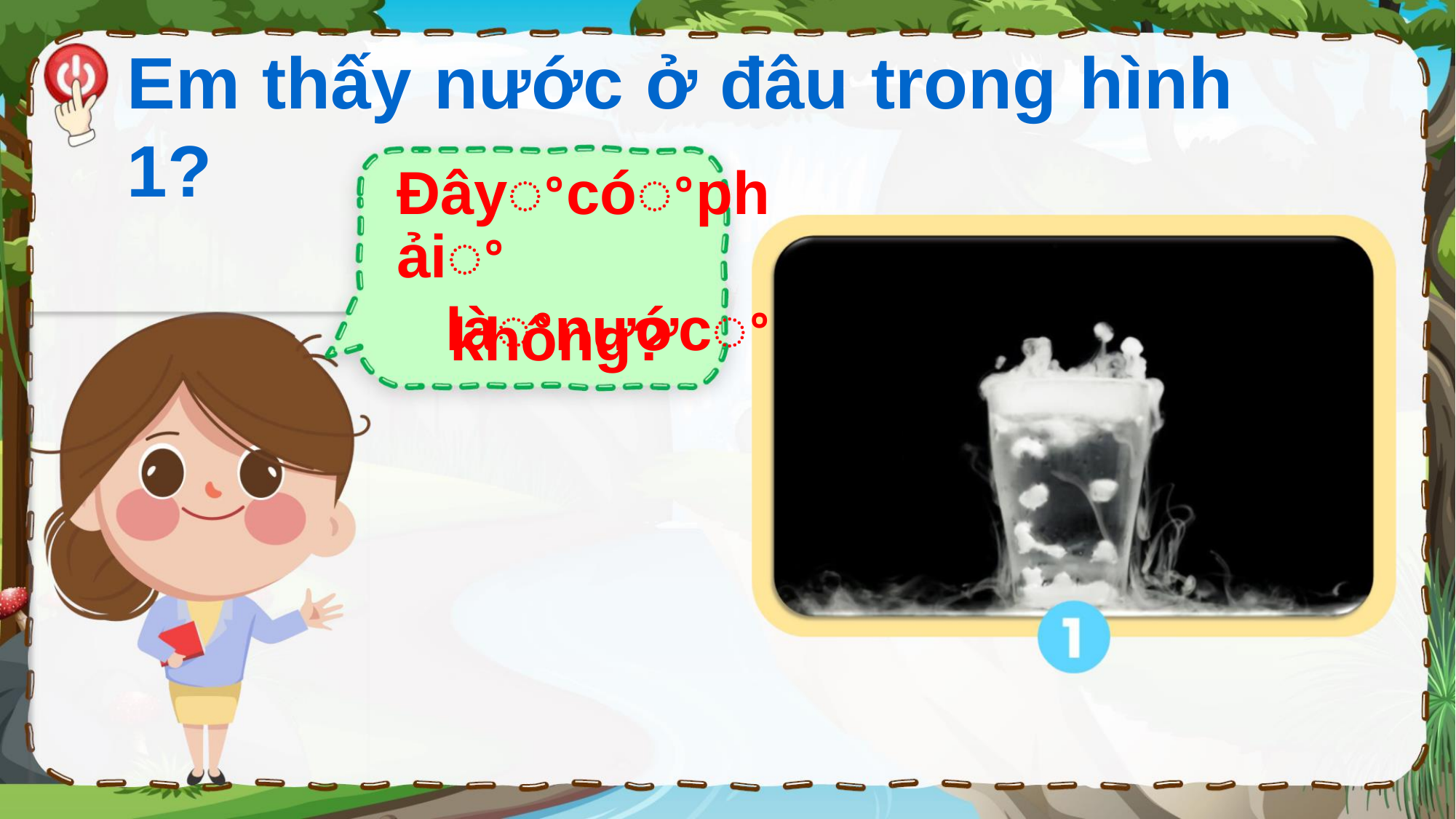

Em thấy nước ở đâu trong hình
1?
Đâyꢀcóꢀphảiꢀ
làꢀnướcꢀ
không?